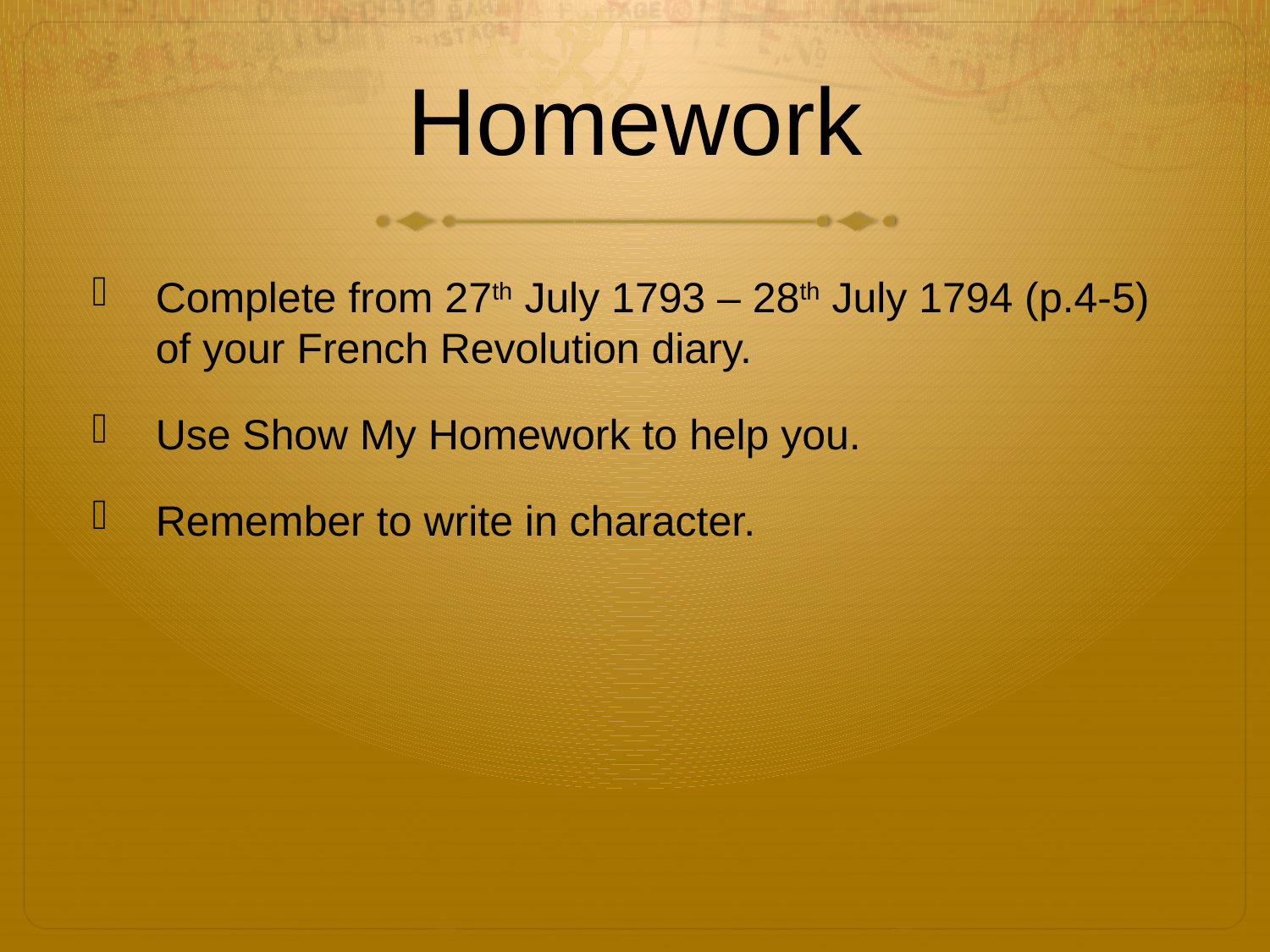

# Homework
Complete from 27th July 1793 – 28th July 1794 (p.4-5) of your French Revolution diary.
Use Show My Homework to help you.
Remember to write in character.